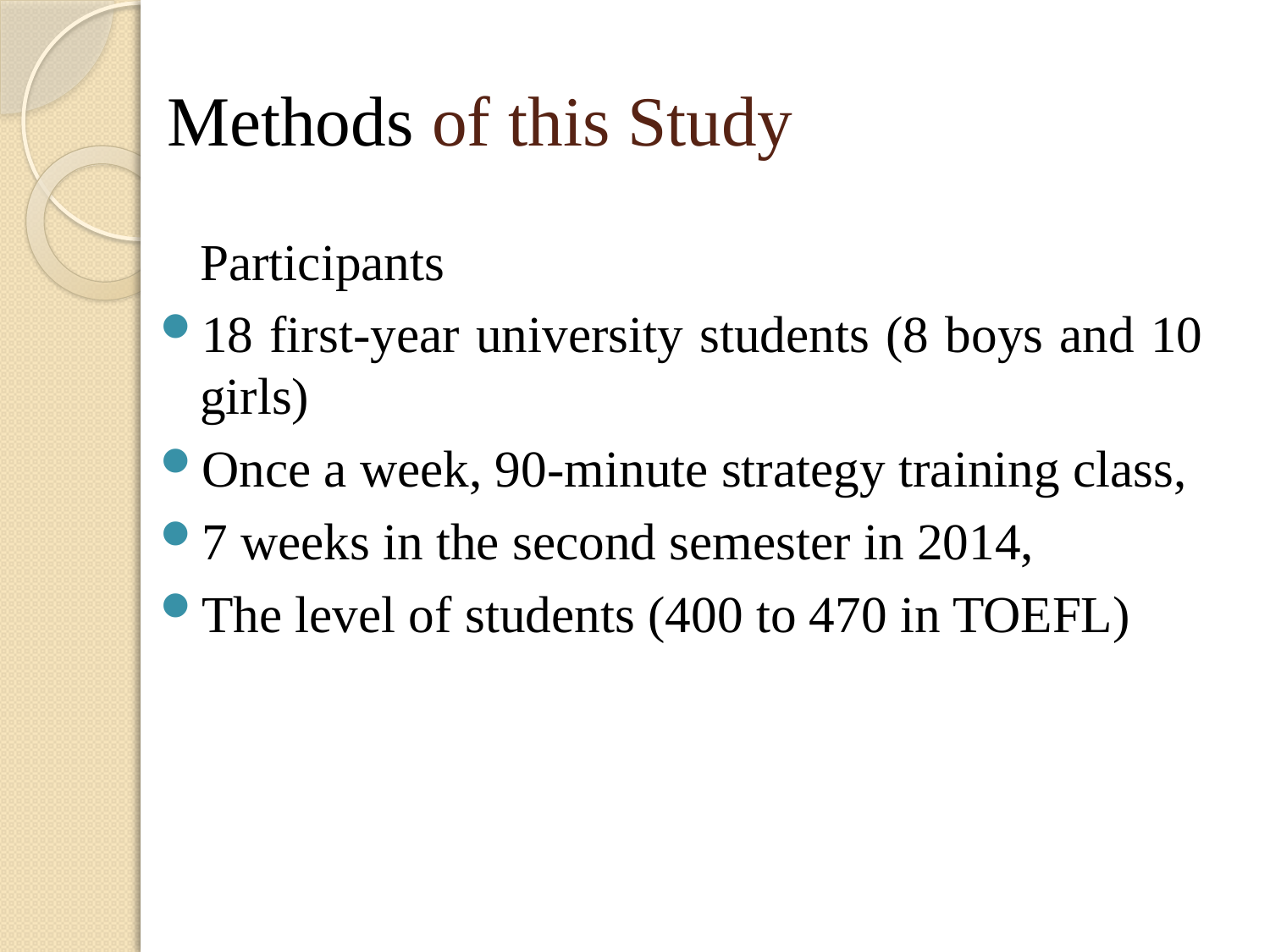

# Methods of this Study
   Participants
18 first-year university students (8 boys and 10 girls)
Once a week, 90-minute strategy training class,
7 weeks in the second semester in 2014,
The level of students (400 to 470 in TOEFL)